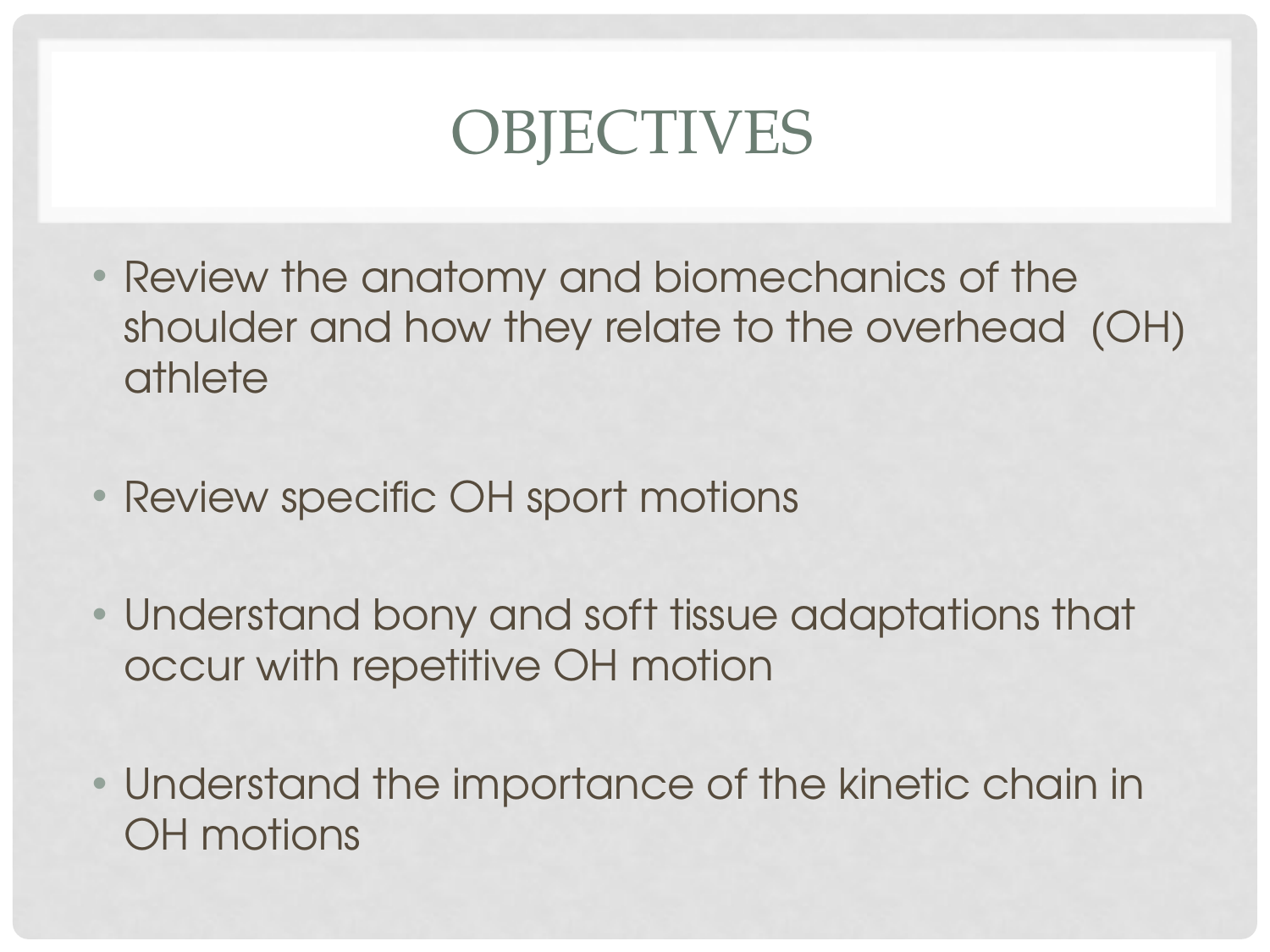

# Objectives
Review the anatomy and biomechanics of the shoulder and how they relate to the overhead  (OH) athlete

Review specific OH sport motions

Understand bony and soft tissue adaptations that occur with repetitive OH motion

Understand the importance of the kinetic chain in OH motions